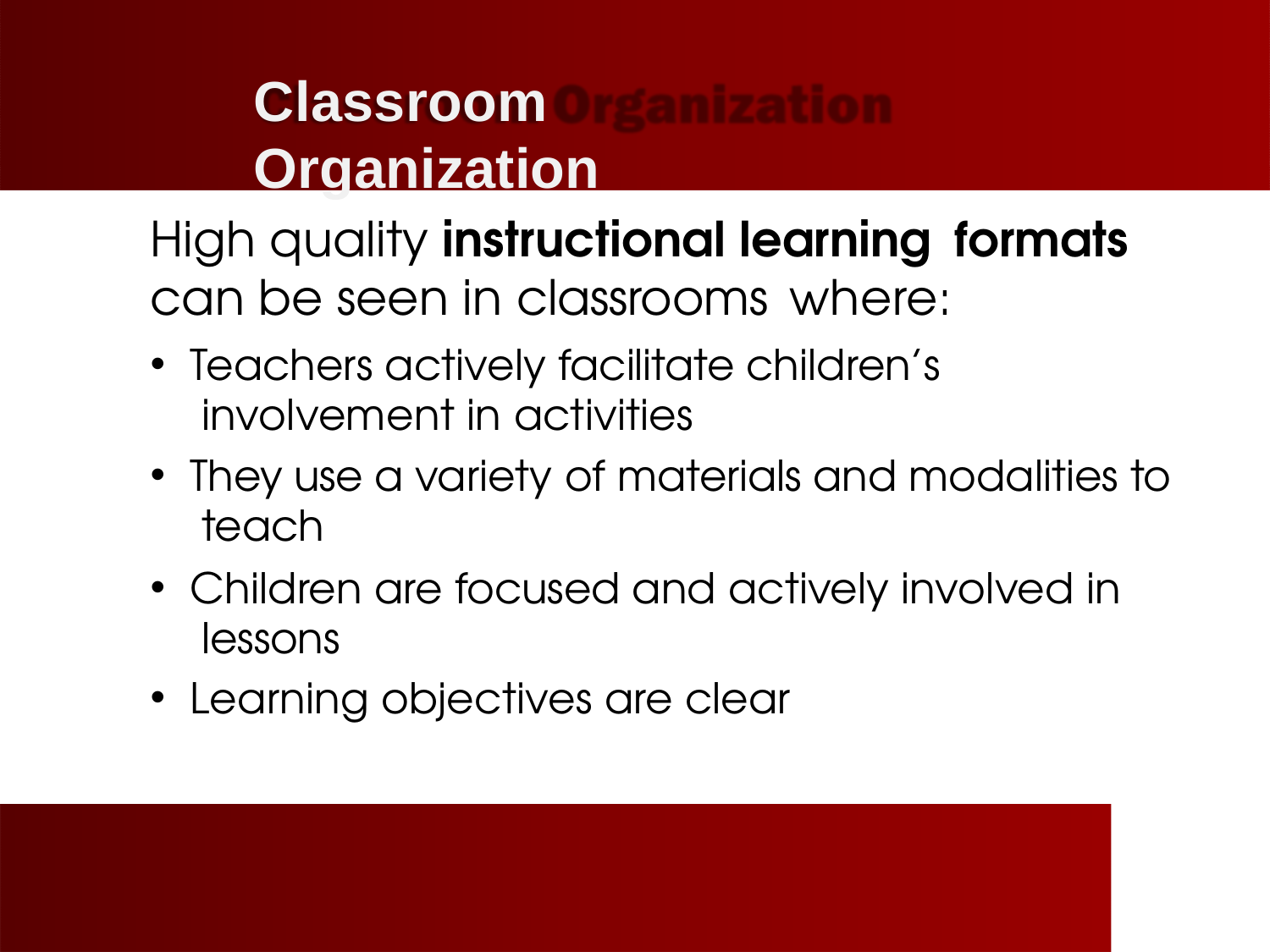

# Classroom Organization
High quality instructional learning formats
can be seen in classrooms where:
Teachers actively facilitate children’s  involvement in activities
They use a variety of materials and modalities to  teach
Children are focused and actively involved in  lessons
Learning objectives are clear